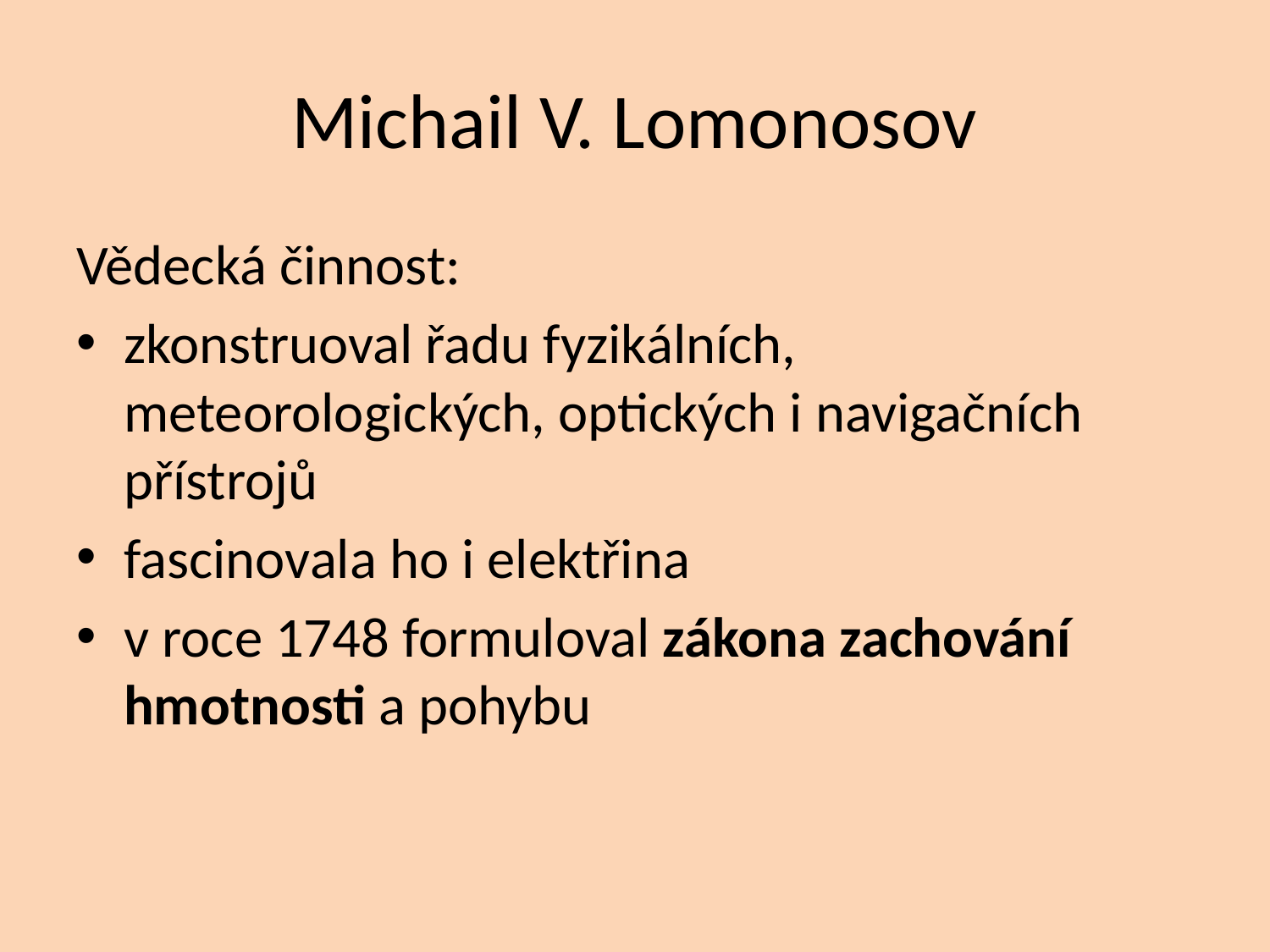

# Michail V. Lomonosov
Vědecká činnost:
zkonstruoval řadu fyzikálních, meteorologických, optických i navigačních přístrojů
fascinovala ho i elektřina
v roce 1748 formuloval zákona zachování hmotnosti a pohybu